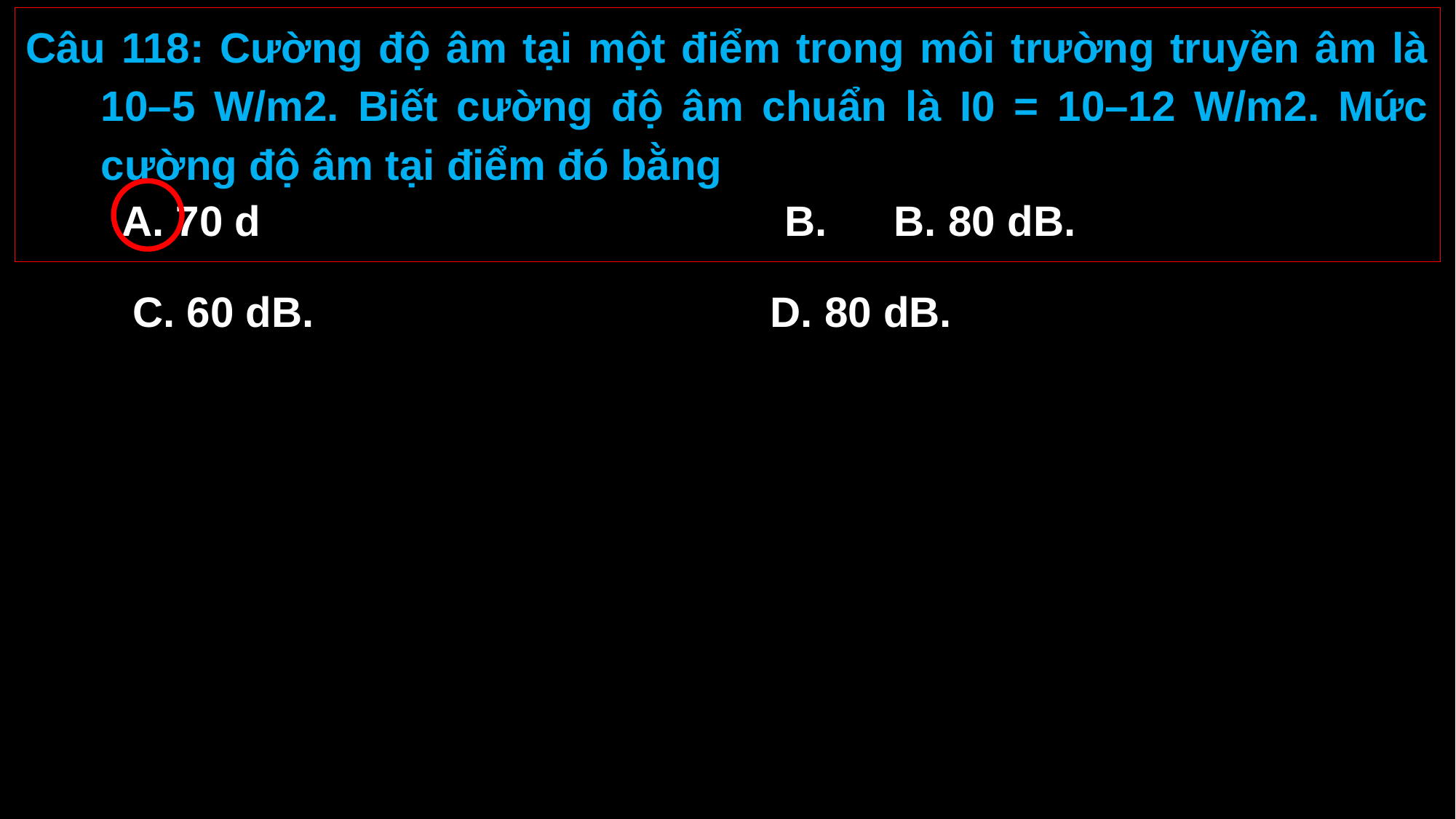

Câu 118: Cường độ âm tại một điểm trong môi trường truyền âm là 10–5 W/m2. Biết cường độ âm chuẩn là I0 = 10–12 W/m2. Mức cường độ âm tại điểm đó bằng

A. 70 d
B.	B. 80 dB.
C. 60 dB.
D. 80 dB.